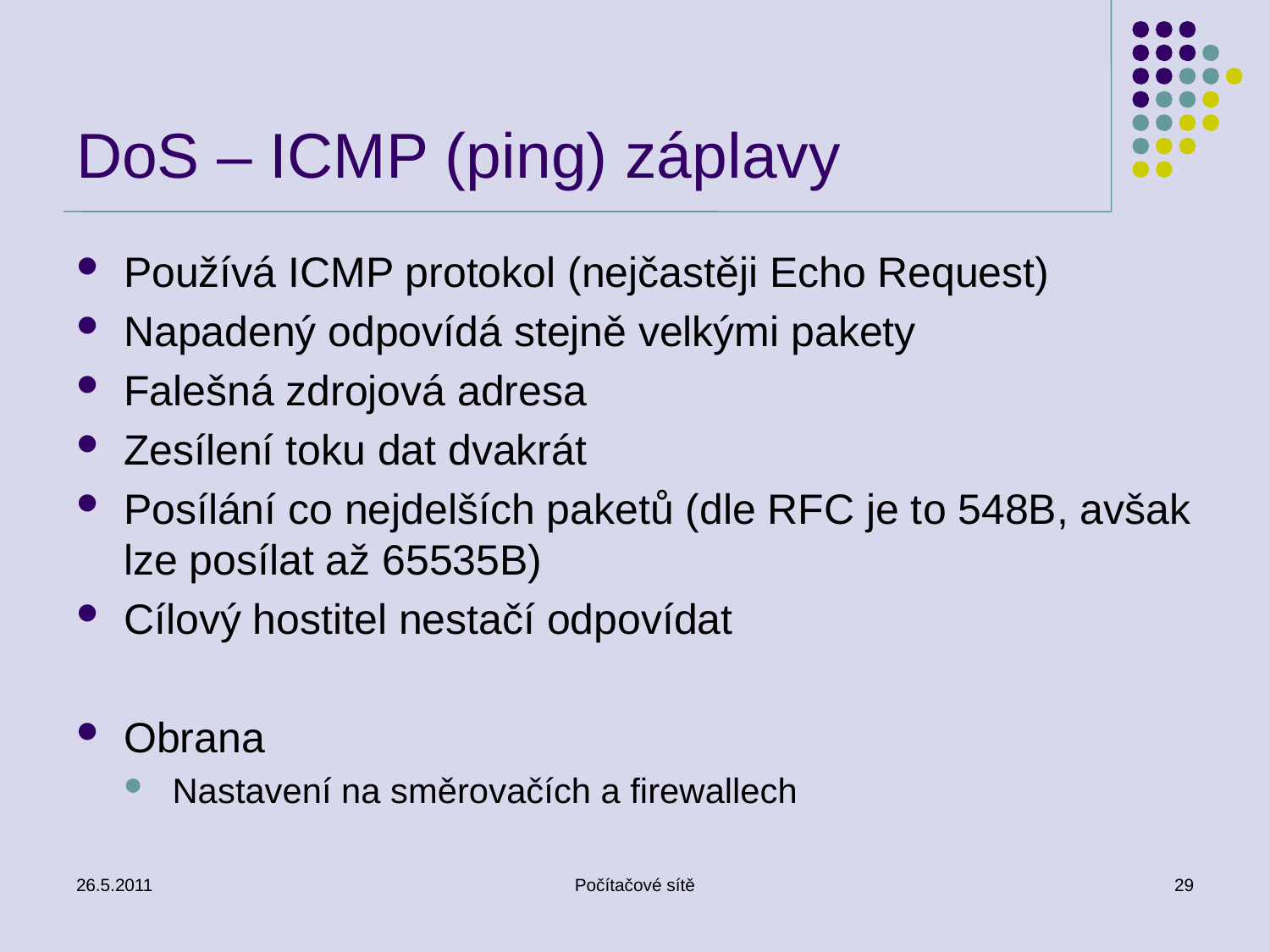

# DoS – ICMP (ping) záplavy
Používá ICMP protokol (nejčastěji Echo Request)
Napadený odpovídá stejně velkými pakety
Falešná zdrojová adresa
Zesílení toku dat dvakrát
Posílání co nejdelších paketů (dle RFC je to 548B, avšak lze posílat až 65535B)
Cílový hostitel nestačí odpovídat

Obrana
Nastavení na směrovačích a firewallech
26.5.2011
Počítačové sítě
29